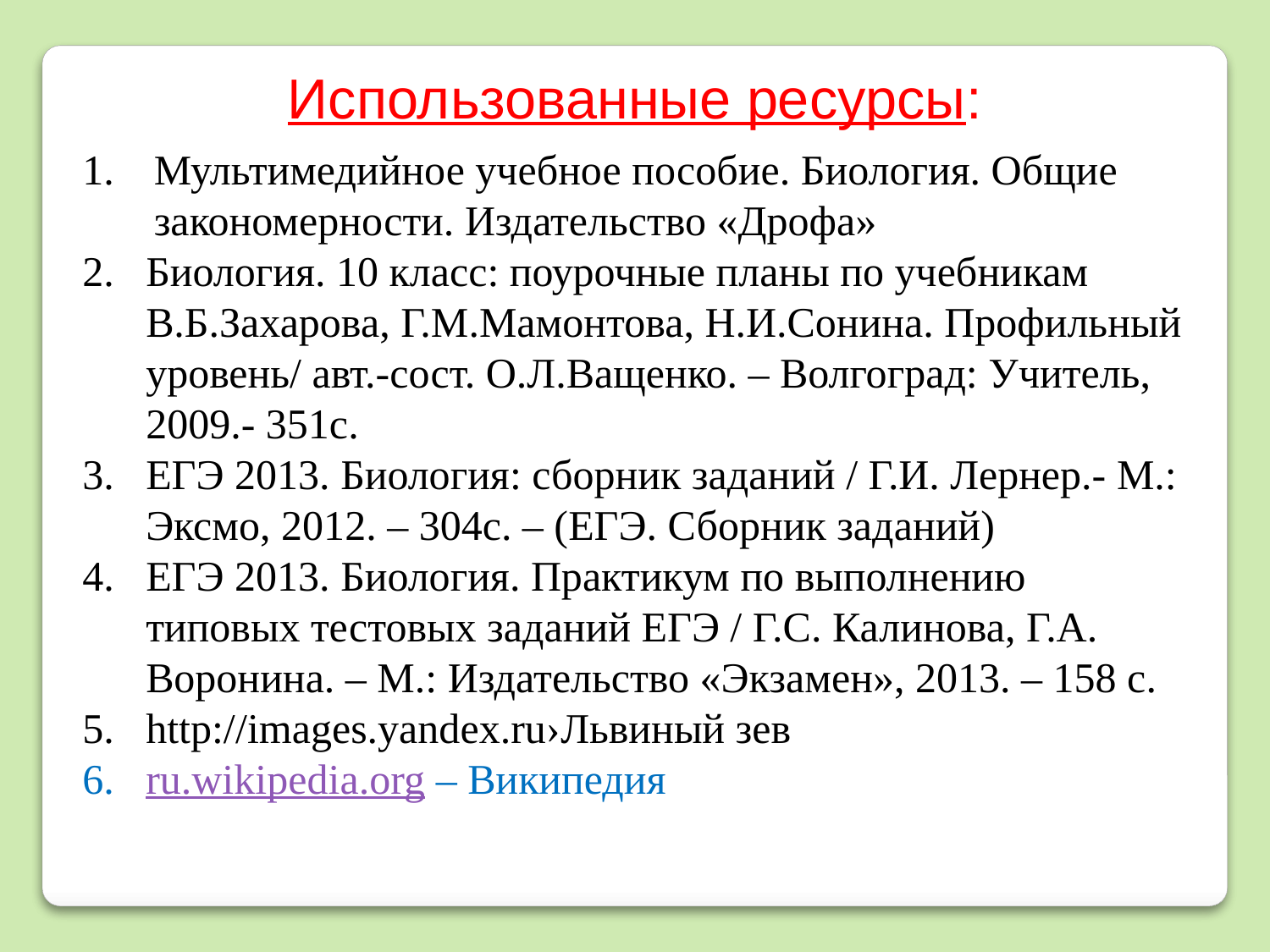

Использованные ресурсы:
Мультимедийное учебное пособие. Биология. Общие закономерности. Издательство «Дрофа»
Биология. 10 класс: поурочные планы по учебникам В.Б.Захарова, Г.М.Мамонтова, Н.И.Сонина. Профильный уровень/ авт.-сост. О.Л.Ващенко. – Волгоград: Учитель, 2009.- 351с.
ЕГЭ 2013. Биология: сборник заданий / Г.И. Лернер.- М.: Эксмо, 2012. – 304с. – (ЕГЭ. Сборник заданий)
ЕГЭ 2013. Биология. Практикум по выполнению типовых тестовых заданий ЕГЭ / Г.С. Калинова, Г.А. Воронина. – М.: Издательство «Экзамен», 2013. – 158 с.
http://images.yandex.ru›Львиный зев
ru.wikipedia.org – Википедия